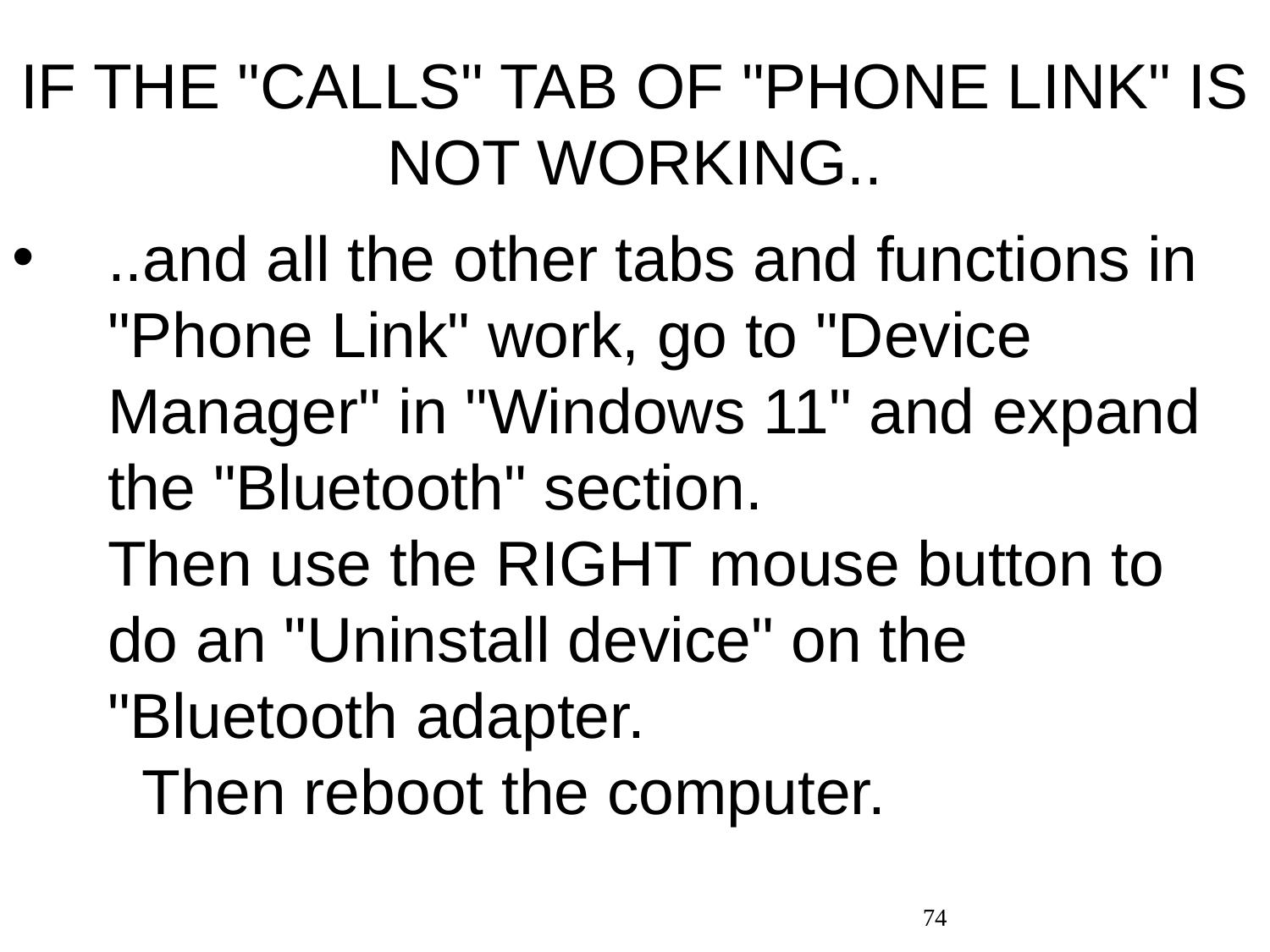

# IF THE "CALLS" TAB OF "PHONE LINK" IS NOT WORKING..
..and all the other tabs and functions in "Phone Link" work, go to "Device Manager" in "Windows 11" and expand the "Bluetooth" section.                          Then use the RIGHT mouse button to do an "Uninstall device" on the "Bluetooth adapter.                                   Then reboot the computer.
74